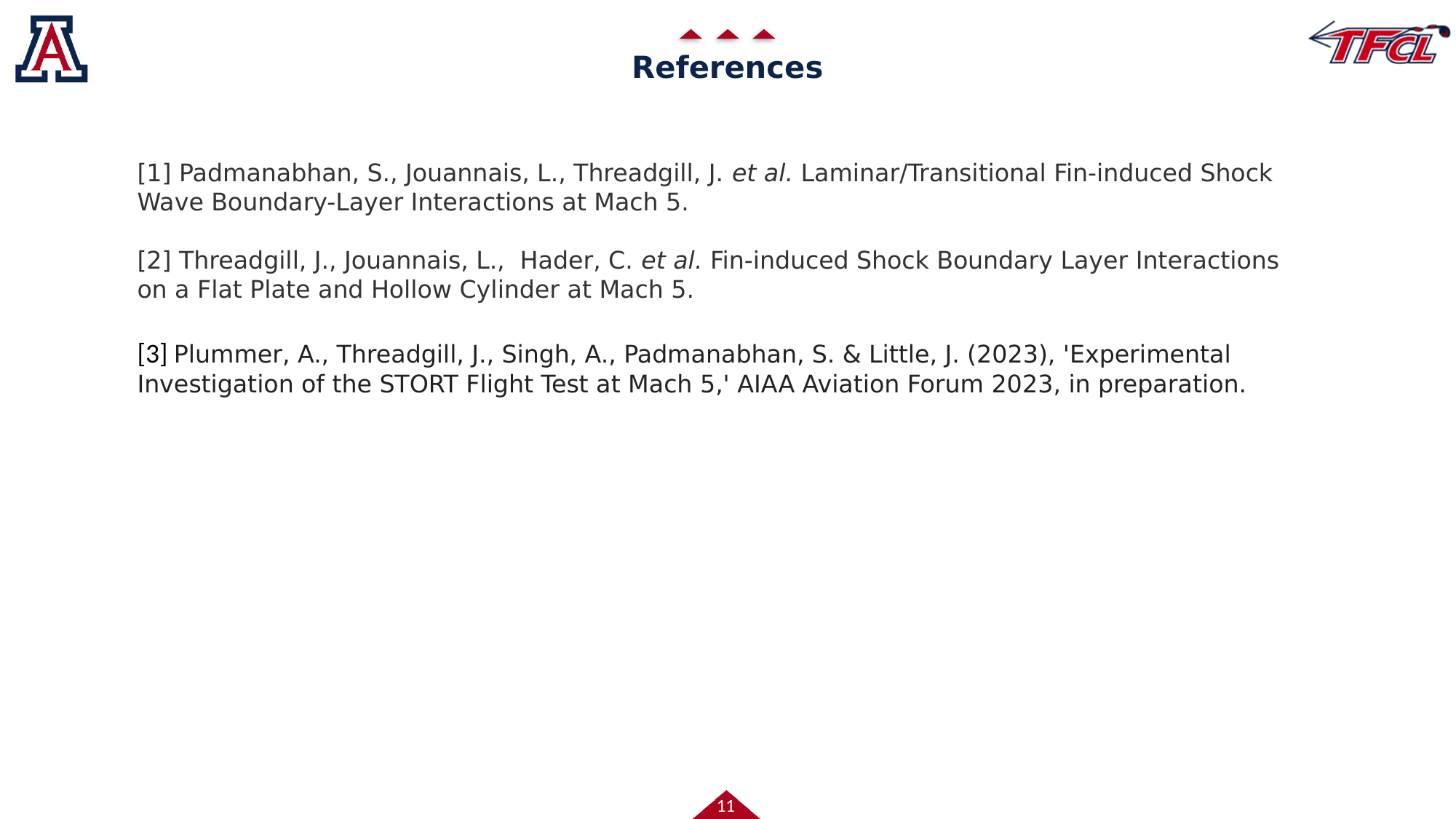

# References
Boeing
[1] Padmanabhan, S., Jouannais, L., Threadgill, J. et al. Laminar/Transitional Fin-induced Shock Wave Boundary-Layer Interactions at Mach 5.

[2] Threadgill, J., Jouannais, L.,  Hader, C. et al. Fin-induced Shock Boundary Layer Interactions on a Flat Plate and Hollow Cylinder at Mach 5.

[3] Plummer, A., Threadgill, J., Singh, A., Padmanabhan, S. & Little, J. (2023), 'Experimental Investigation of the STORT Flight Test at Mach 5,' AIAA Aviation Forum 2023, in preparation.
Boeing
Fin surface
11